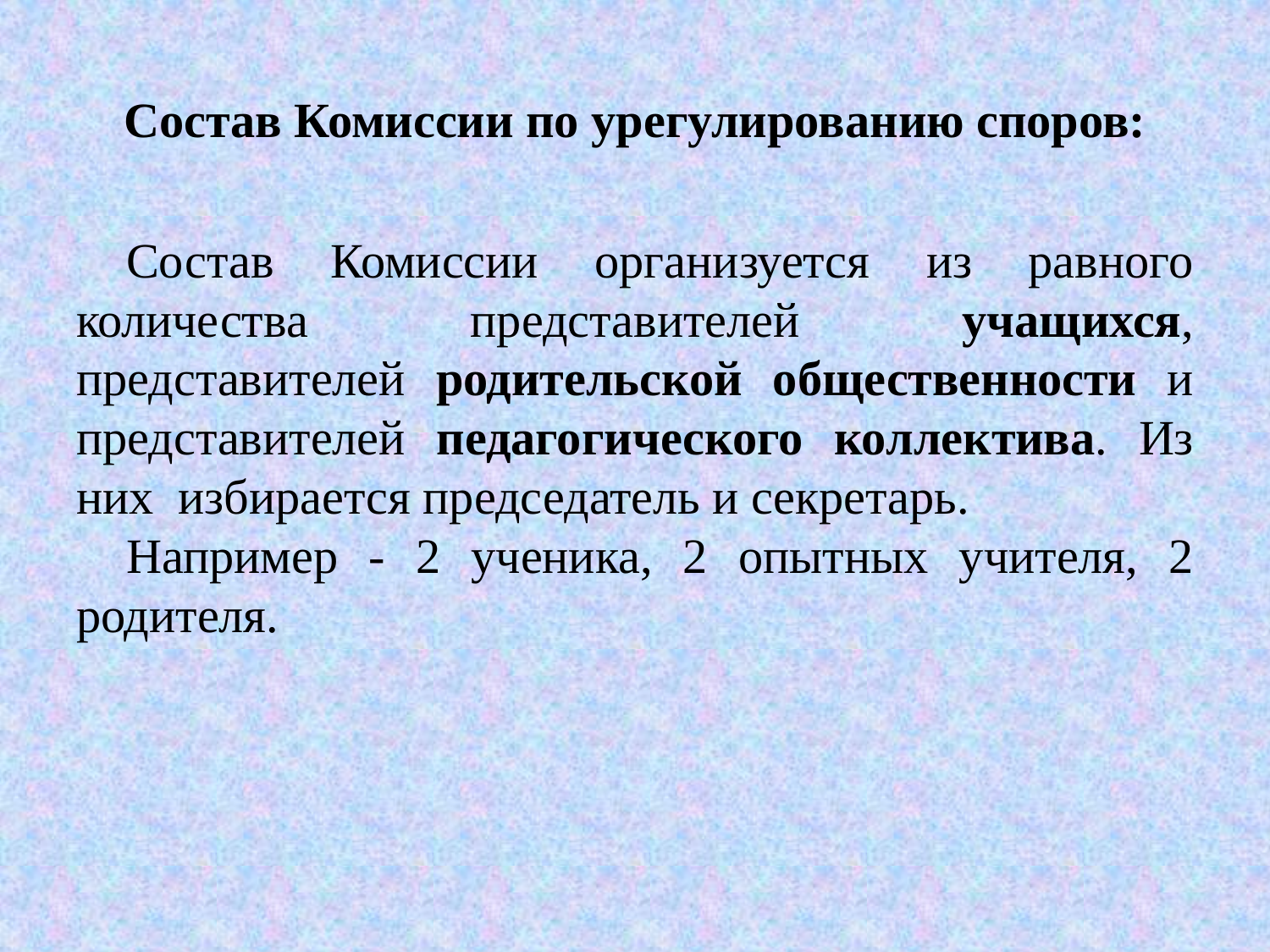

# Состав Комиссии по урегулированию споров:
Состав Комиссии организуется из равного количества представителей учащихся, представителей родительской общественности и представителей педагогического коллектива. Из них  избирается председатель и секретарь.
Например - 2 ученика, 2 опытных учителя, 2 родителя.